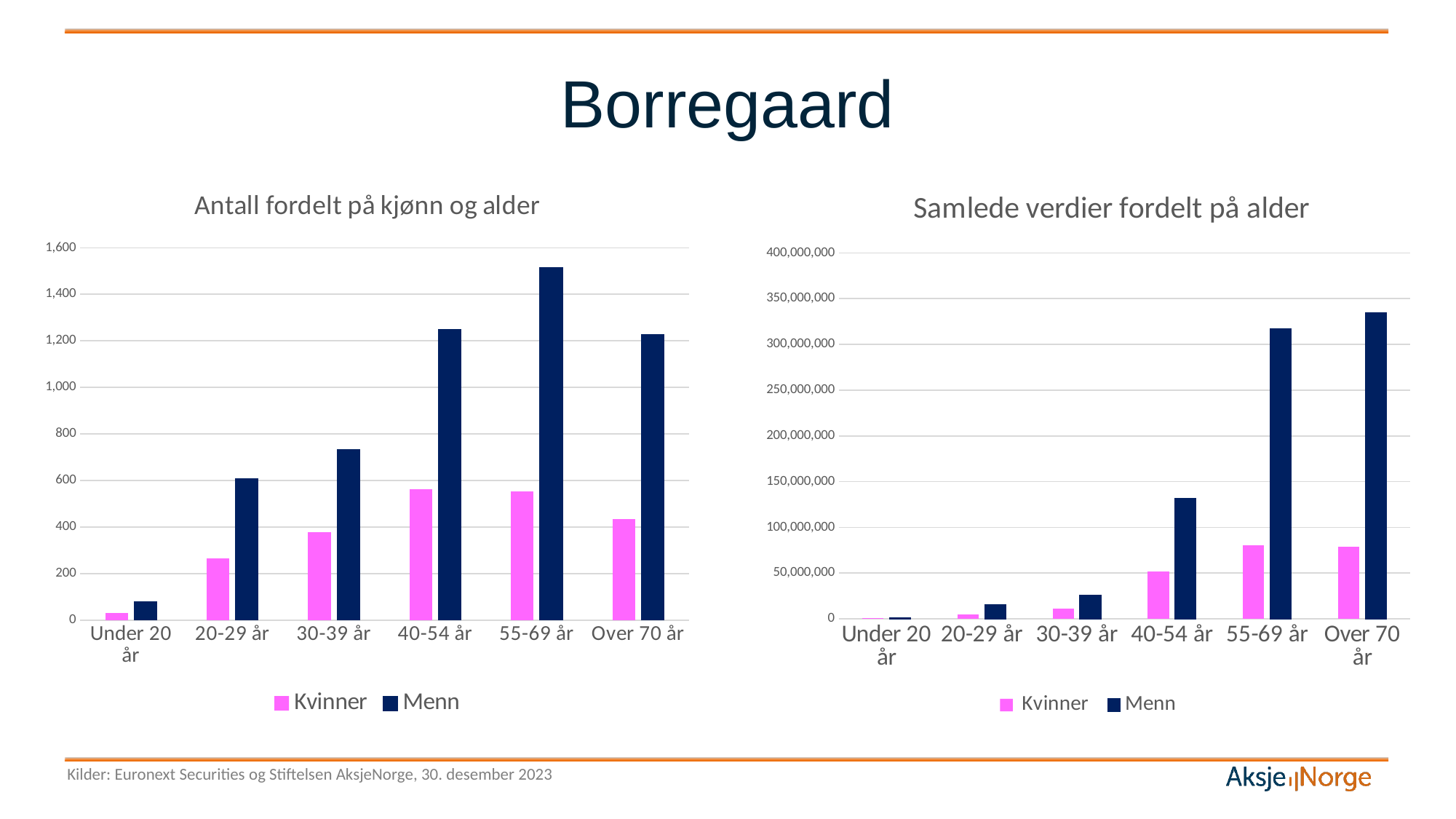

# Borregaard

### Chart: Antall fordelt på kjønn og alder

| Category | Kvinner | Menn |
|---|---|---|
| Under 20 år | 30.0 | 79.0 |
| 20-29 år | 266.0 | 609.0 |
| 30-39 år | 377.0 | 733.0 |
| 40-54 år | 563.0 | 1249.0 |
| 55-69 år | 552.0 | 1516.0 |
| Over 70 år | 434.0 | 1228.0 |

### Chart: Samlede verdier fordelt på alder

| Category |  Kvinner  | Menn |
|---|---|---|
| Under 20 år | 1176661.0 | 1357145.2000000002 |
| 20-29 år | 4758578.199999998 | 15464736.400000012 |
| 30-39 år | 11025990.600000001 | 25664750.40000001 |
| 40-54 år | 51375778.79999998 | 131707702.2000001 |
| 55-69 år | 80768821.99999999 | 317358926.5999997 |
| Over 70 år | 79217309.20000002 | 334467046.2000003 |
Kilder: Euronext Securities og Stiftelsen AksjeNorge, 30. desember 2023